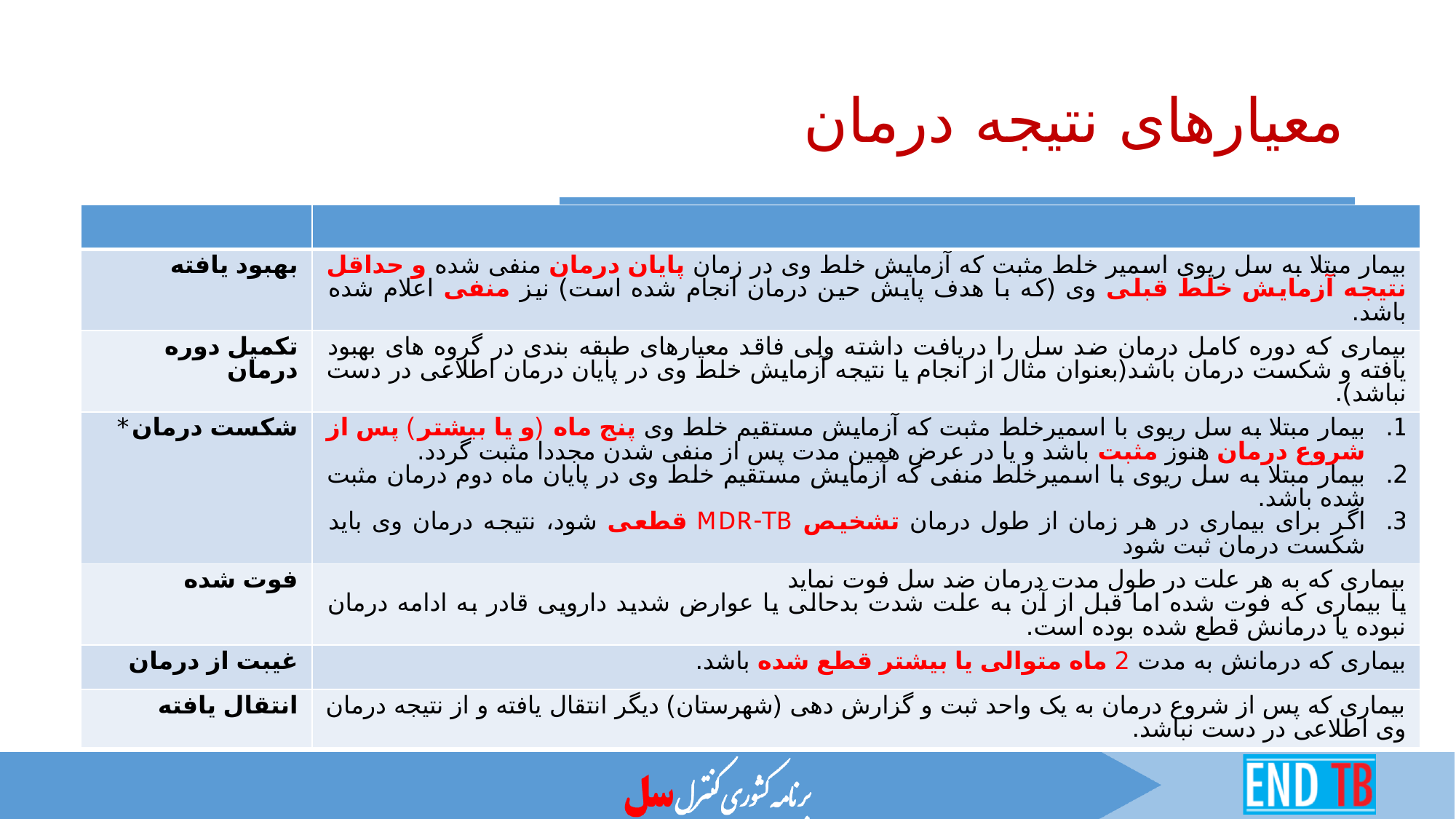

# معیارهای نتیجه درمان
|  |  |
| --- | --- |
| بهبود یافته | بیمار مبتلا به سل ریوی اسمیر خلط مثبت که آزمایش خلط وی در زمان پایان درمان منفی شده و حداقل نتیجه آزمایش خلط قبلی وی (که با هدف پایش حین درمان انجام شده است) نیز منفی اعلام شده باشد. |
| تکمیل دوره درمان | بیماری که دوره کامل درمان ضد سل را دریافت داشته ولی فاقد معیارهای طبقه بندی در گروه های بهبود یافته و شکست درمان باشد(بعنوان مثال از انجام یا نتیجه آزمایش خلط وی در پایان درمان اطلاعی در دست نباشد). |
| شکست درمان\* | بیمار مبتلا به سل ریوی با اسمیرخلط مثبت که آزمایش مستقیم خلط وی پنج ماه (و یا بیشتر) پس از شروع درمان هنوز مثبت باشد و یا در عرض همین مدت پس از منفی شدن مجددا مثبت گردد. بیمار مبتلا به سل ریوی با اسمیرخلط منفی که آزمایش مستقیم خلط وی در پایان ماه دوم درمان مثبت شده باشد. اگر برای بیماری در هر زمان از طول درمان تشخیص MDR-TB قطعی شود، نتیجه درمان وی باید شکست درمان ثبت شود |
| فوت شده | بیماری که به هر علت در طول مدت درمان ضد سل فوت نماید یا بیماری که فوت شده اما قبل از آن به علت شدت بدحالی یا عوارض شدید دارویی قادر به ادامه درمان نبوده یا درمانش قطع شده بوده است. |
| غیبت از درمان | بیماری که درمانش به مدت 2 ماه متوالی یا بیشتر قطع شده باشد. |
| انتقال یافته | بیماری که پس از شروع درمان به یک واحد ثبت و گزارش دهی (شهرستان) دیگر انتقال یافته و از نتیجه درمان وی اطلاعی در دست نباشد. |